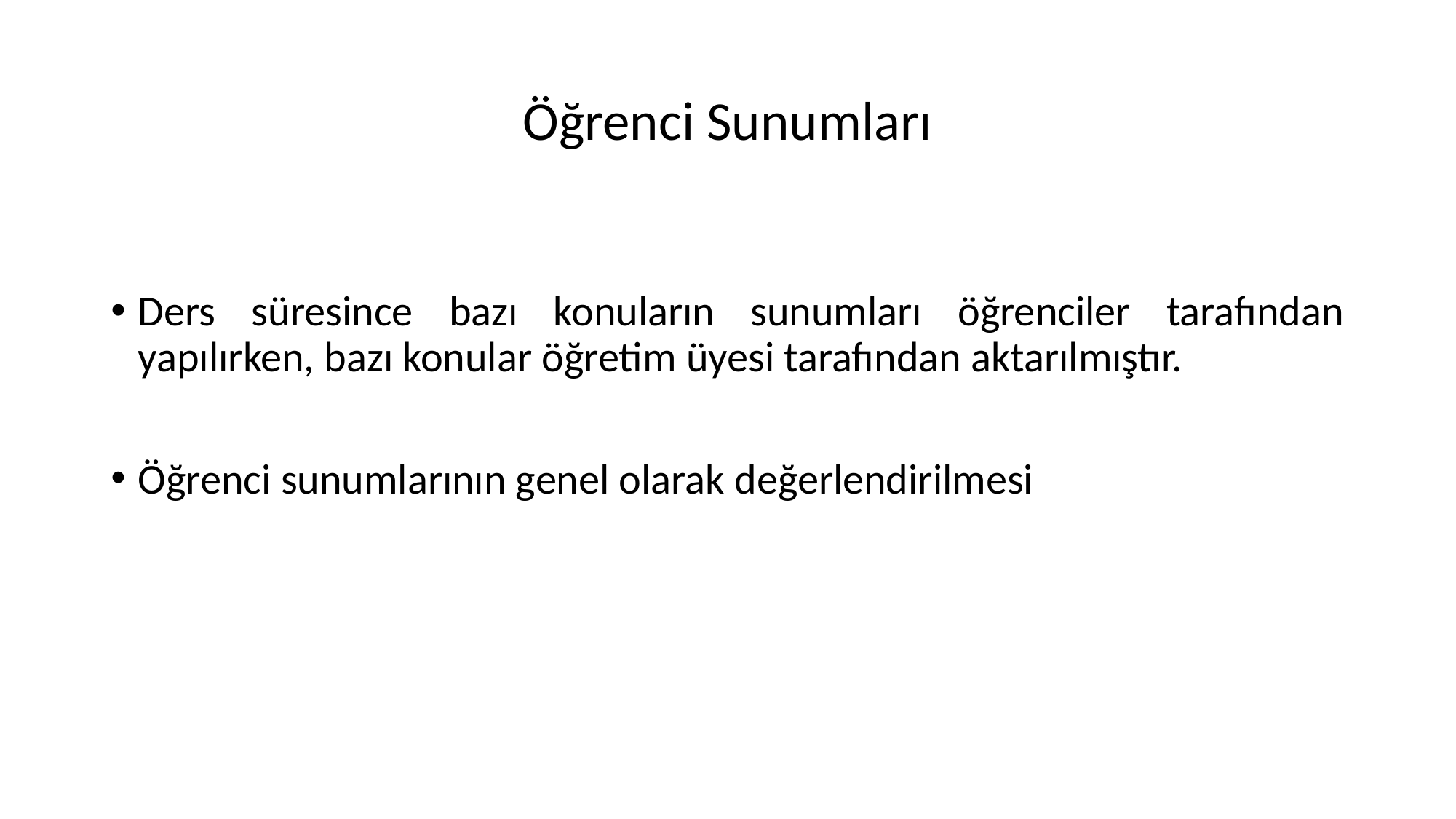

# Öğrenci Sunumları

Ders süresince bazı konuların sunumları öğrenciler tarafından yapılırken, bazı konular öğretim üyesi tarafından aktarılmıştır.

Öğrenci sunumlarının genel olarak değerlendirilmesi